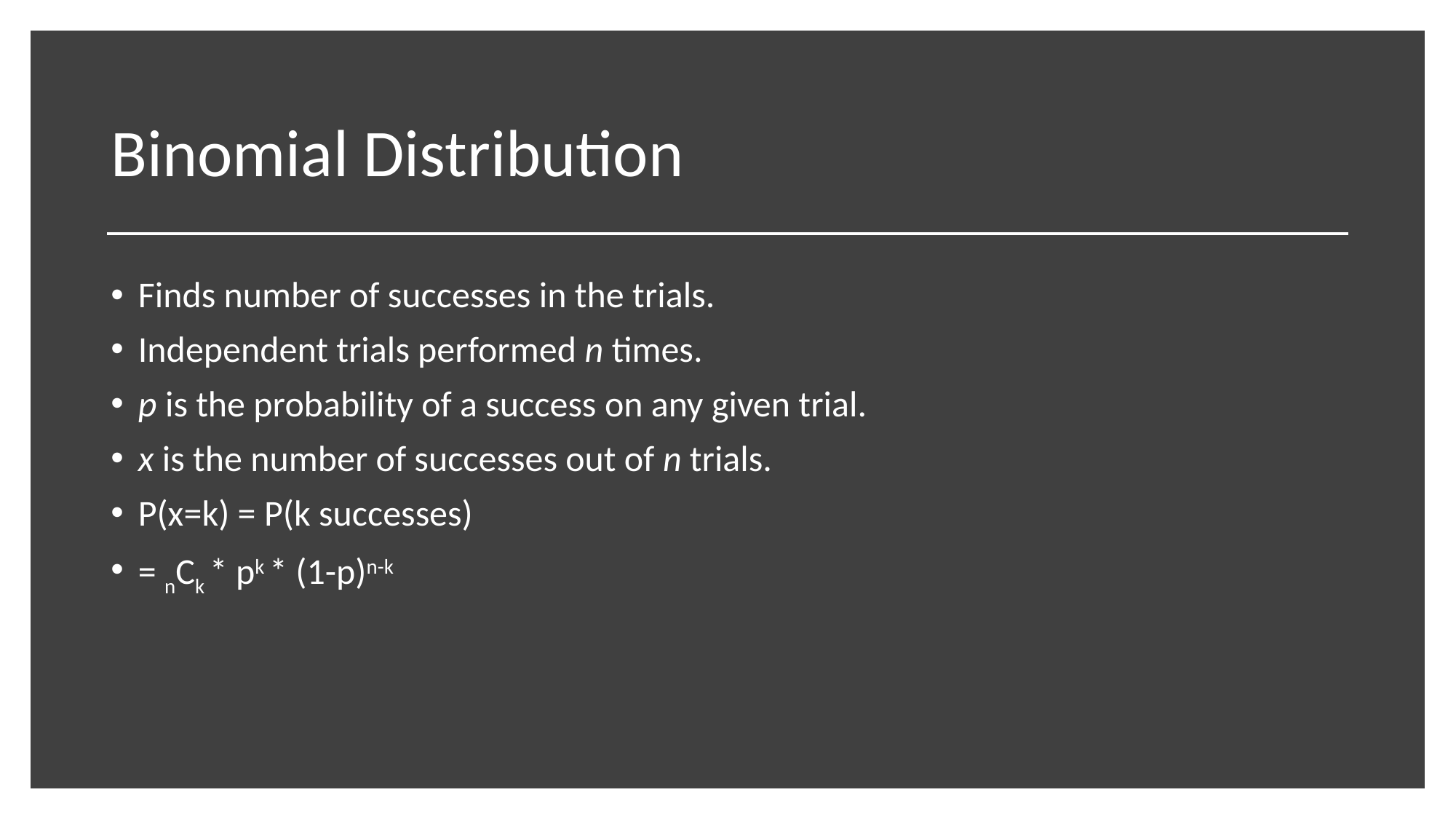

# Binomial Distribution
Finds number of successes in the trials.
Independent trials performed n times.
p is the probability of a success on any given trial.
x is the number of successes out of n trials.
P(x=k) = P(k successes)
= nCk * pk * (1-p)n-k